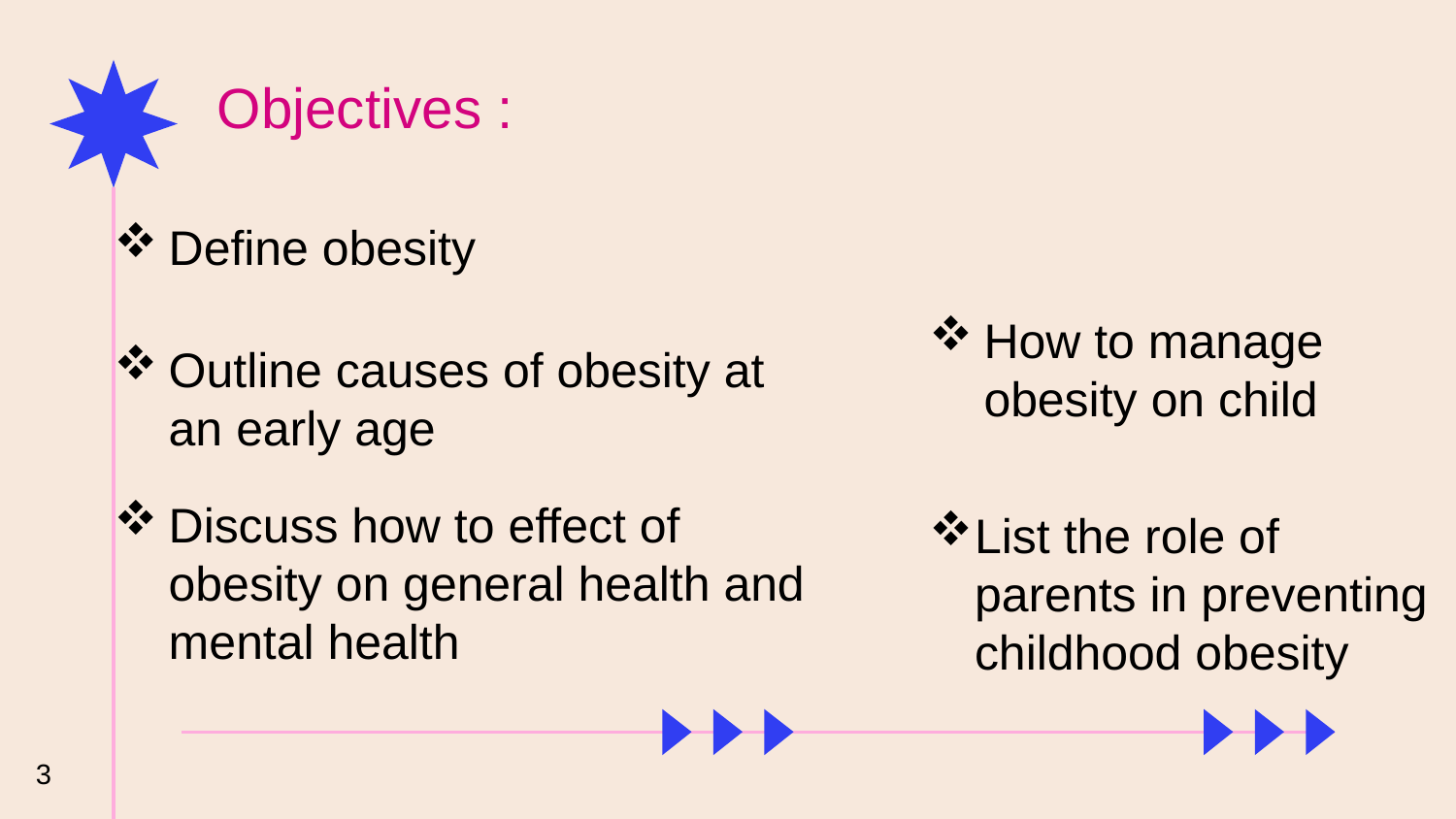

Objectives :
Define obesity
How to manage obesity on child
Outline causes of obesity at an early age
Discuss how to effect of obesity on general health and mental health
List the role of parents in preventing childhood obesity
3